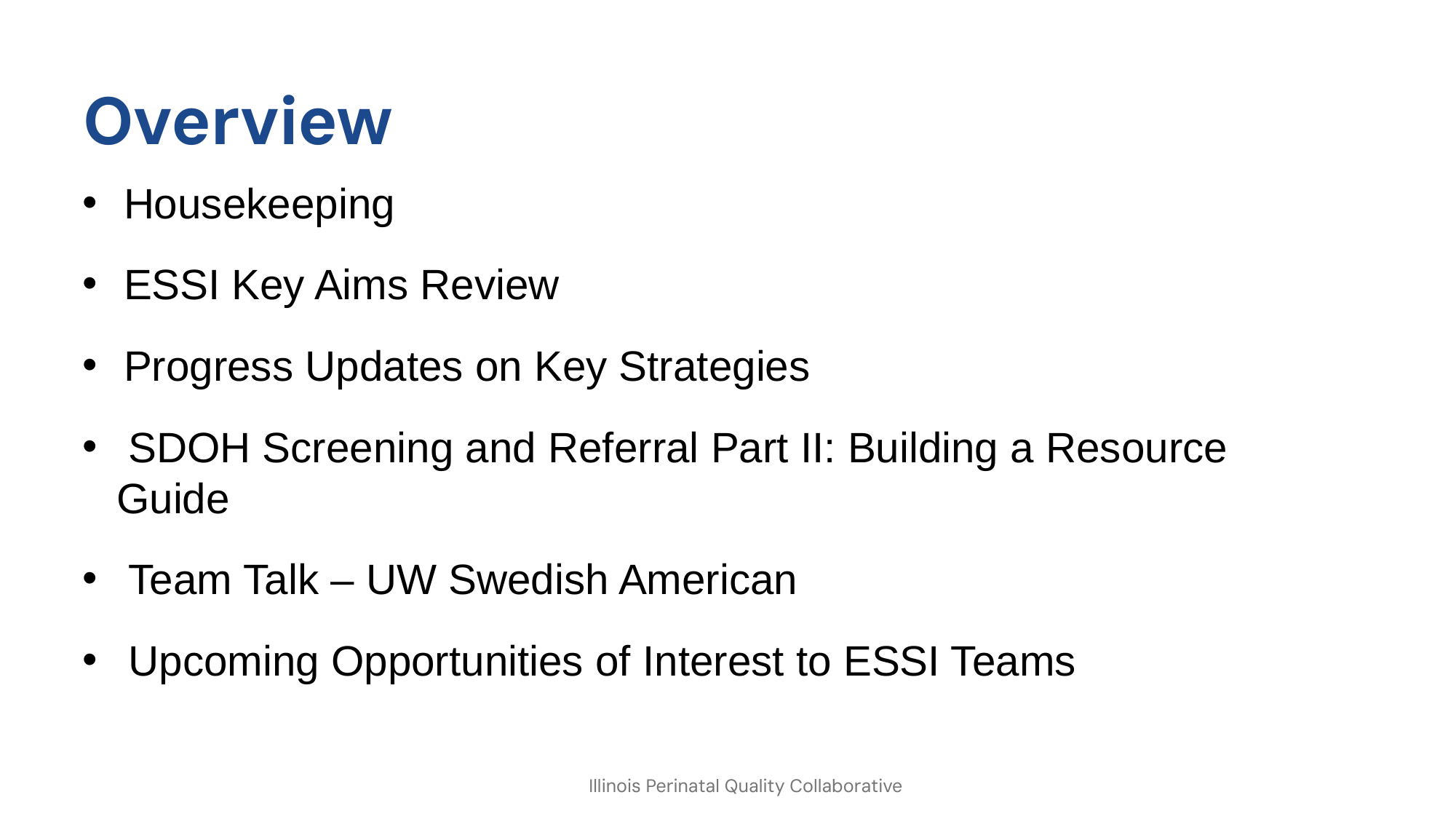

# Overview
Housekeeping
ESSI Key Aims Review
Progress Updates on Key Strategies
 SDOH Screening and Referral Part II: Building a Resource Guide
 Team Talk – UW Swedish American
 Upcoming Opportunities of Interest to ESSI Teams

Illinois Perinatal Quality Collaborative